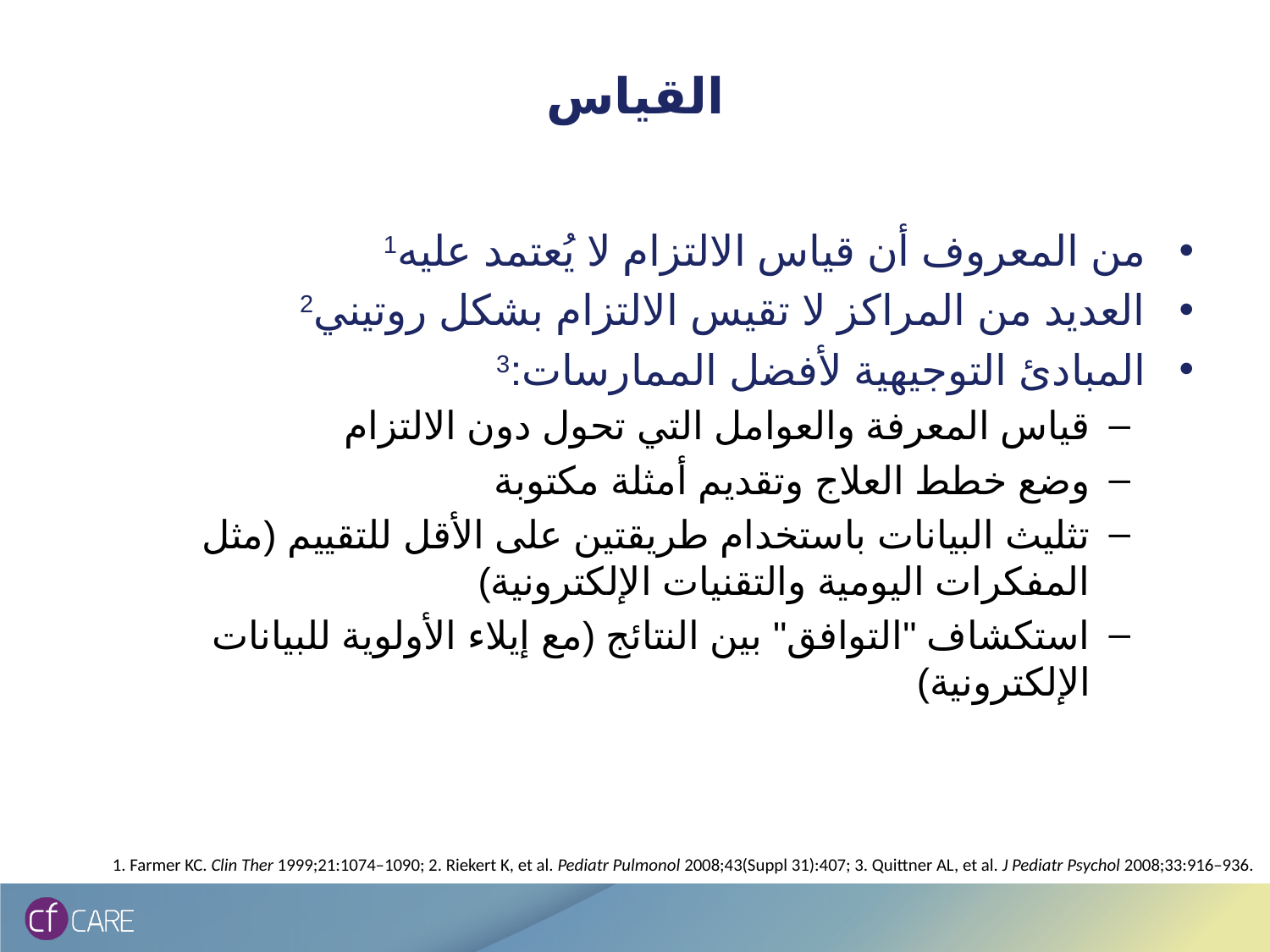

# القياس
من المعروف أن قياس الالتزام لا يُعتمد عليه1
العديد من المراكز لا تقيس الالتزام بشكل روتيني2
المبادئ التوجيهية لأفضل الممارسات:3
قياس المعرفة والعوامل التي تحول دون الالتزام
وضع خطط العلاج وتقديم أمثلة مكتوبة
تثليث البيانات باستخدام طريقتين على الأقل للتقييم (مثل المفكرات اليومية والتقنيات الإلكترونية)
استكشاف "التوافق" بين النتائج (مع إيلاء الأولوية للبيانات الإلكترونية)
1. Farmer KC. Clin Ther 1999;21:1074–1090; 2. Riekert K, et al. Pediatr Pulmonol 2008;43(Suppl 31):407; 3. Quittner AL, et al. J Pediatr Psychol 2008;33:916–936.